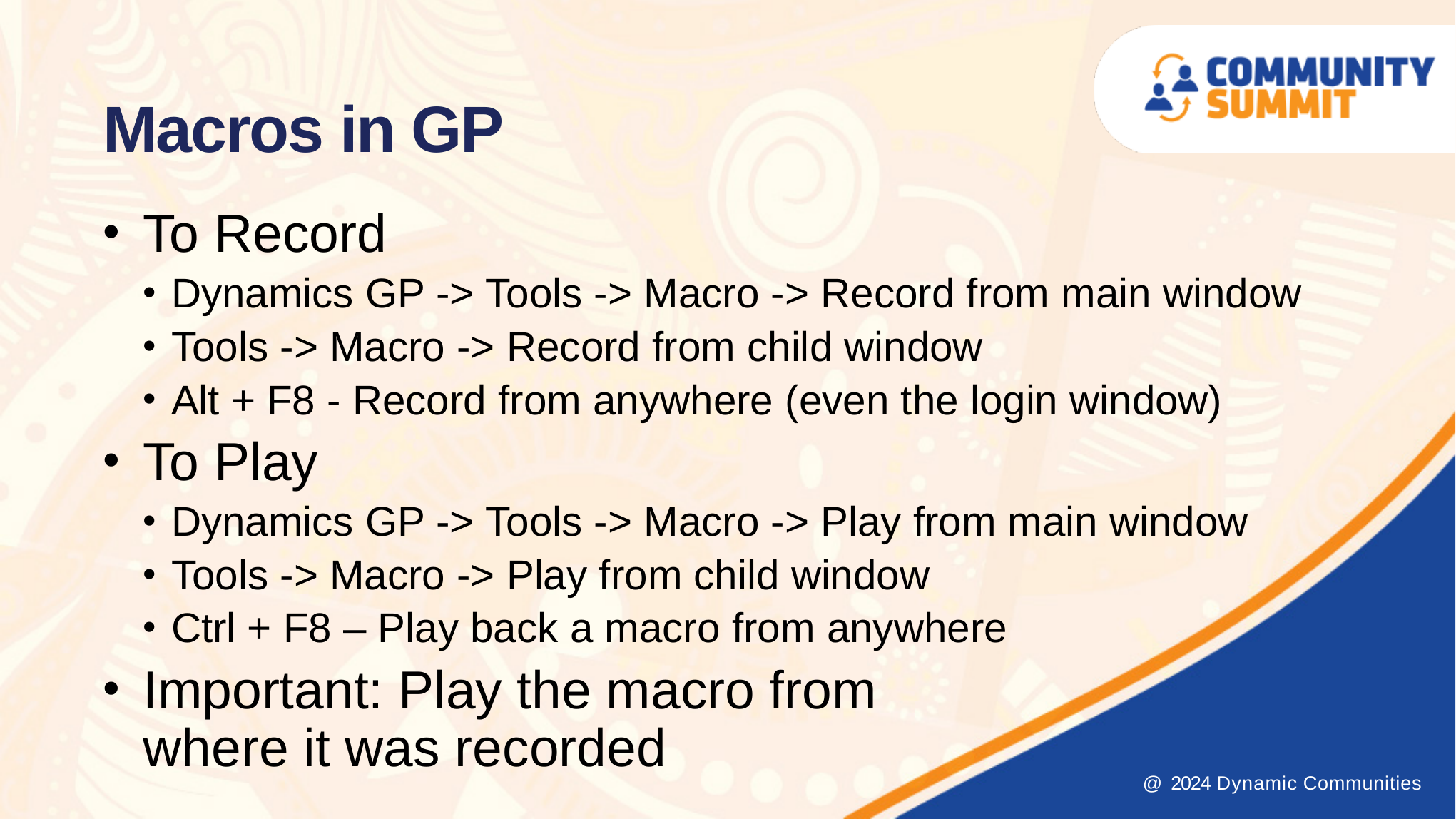

Macros in GP
To Record
Dynamics GP -> Tools -> Macro -> Record from main window
Tools -> Macro -> Record from child window
Alt + F8 - Record from anywhere (even the login window)
To Play
Dynamics GP -> Tools -> Macro -> Play from main window
Tools -> Macro -> Play from child window
Ctrl + F8 – Play back a macro from anywhere
Important: Play the macro from
where it was recorded